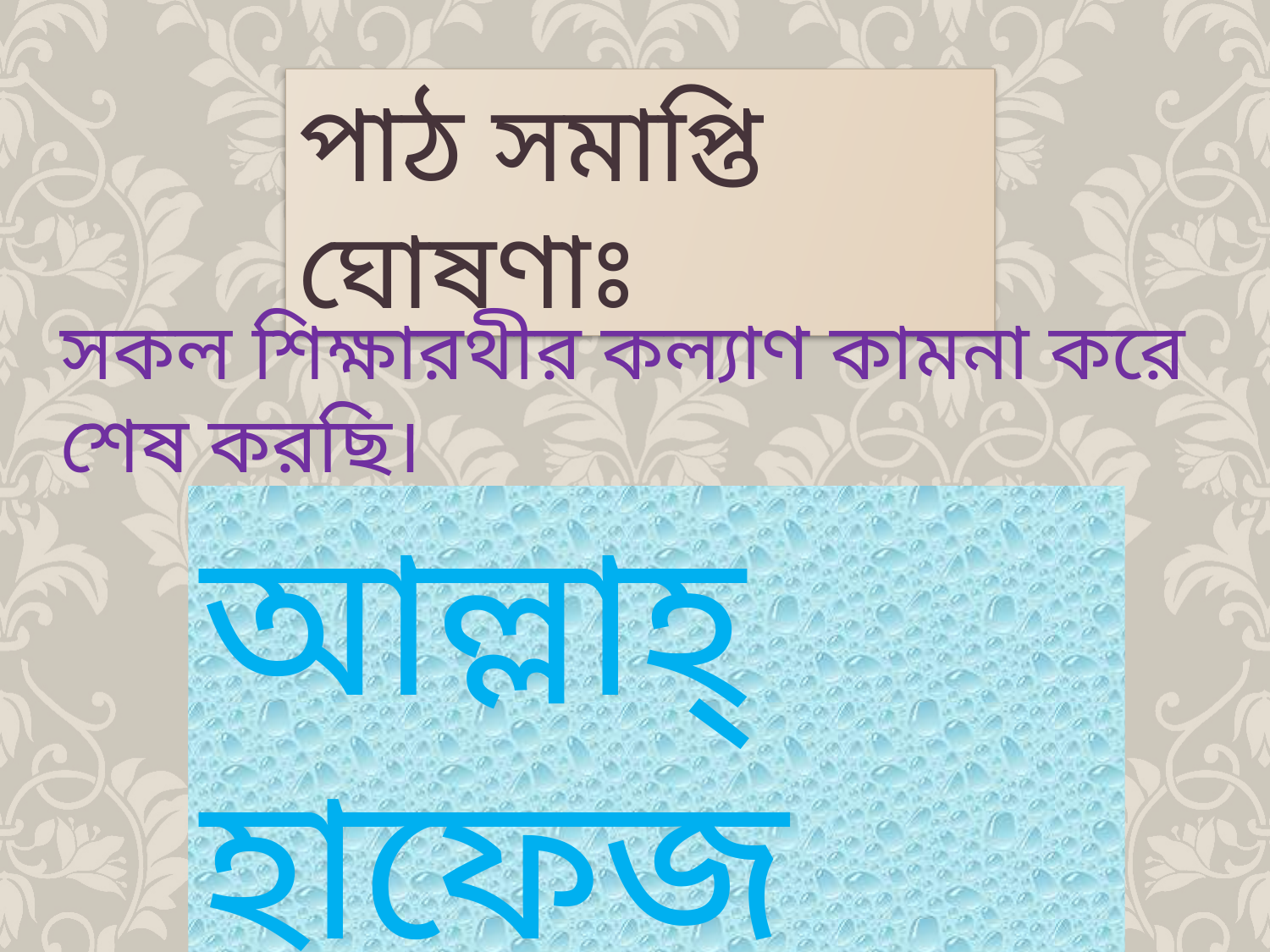

পাঠ সমাপ্তি ঘোষণাঃ
সকল শিক্ষারথীর কল্যাণ কামনা করে শেষ করছি।
আল্লাহ্‌ হাফেজ